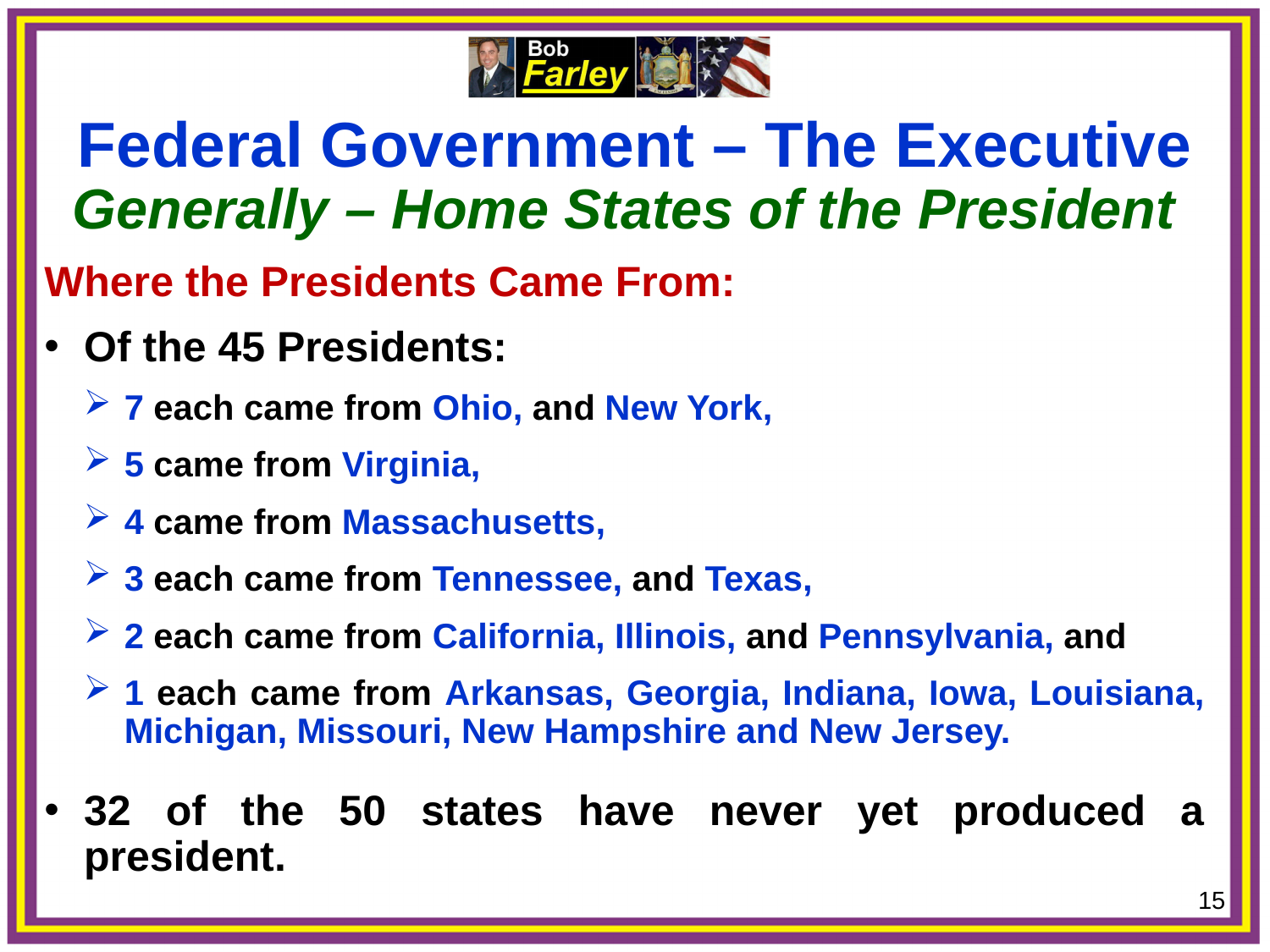

Federal Government – The Executive
Generally – Home States of the President

Where the Presidents Came From:

Of the 45 Presidents:

7 each came from Ohio, and New York,

5 came from Virginia,

4 came from Massachusetts,

3 each came from Tennessee, and Texas,

2 each came from California, Illinois, and Pennsylvania, and

1 each came from Arkansas, Georgia, Indiana, Iowa, Louisiana, Michigan, Missouri, New Hampshire and New Jersey.

32 of the 50 states have never yet produced a president.
15